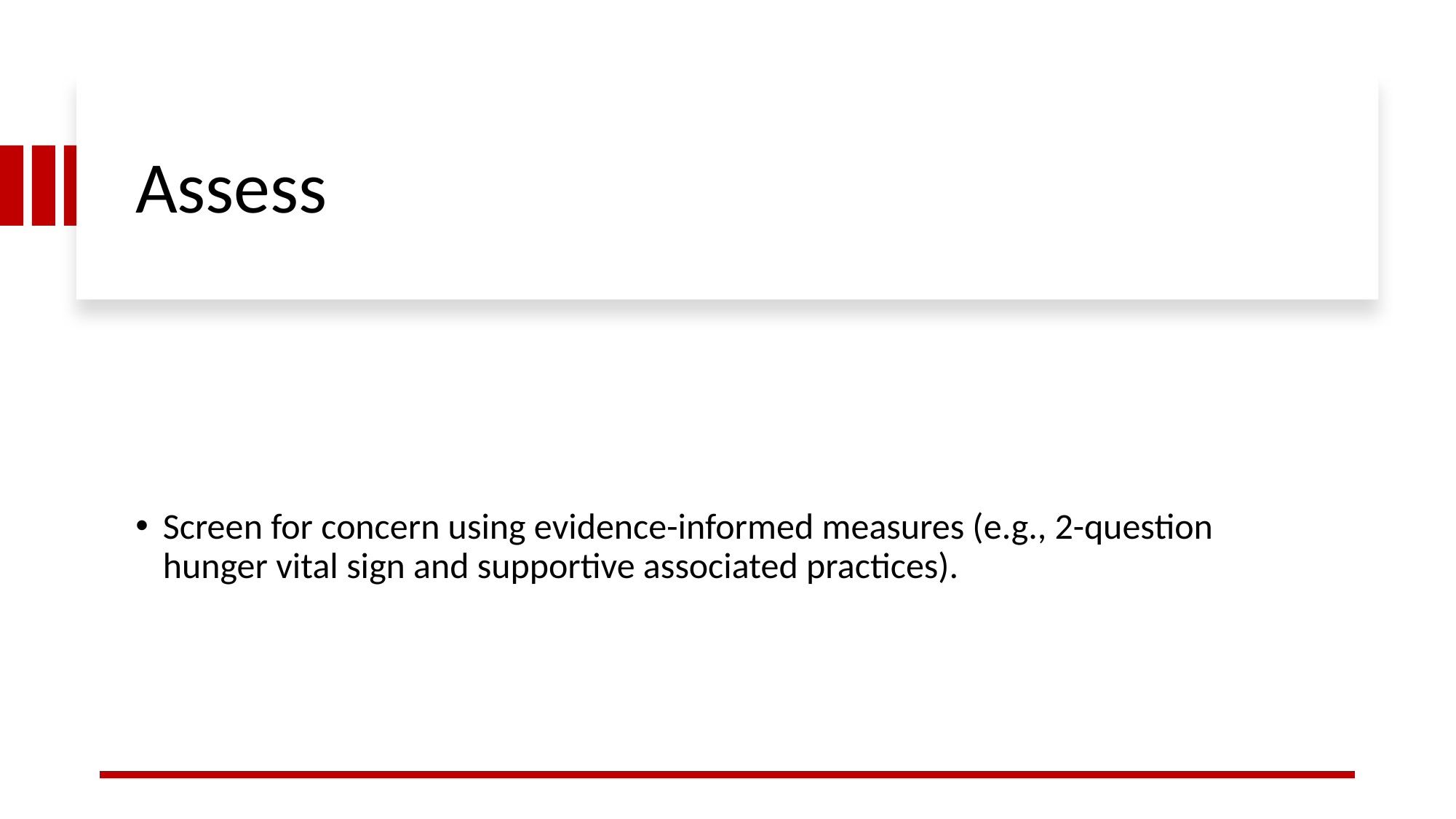

# Assess

Screen for concern using evidence-informed measures (e.g., 2-question hunger vital sign and supportive associated practices).